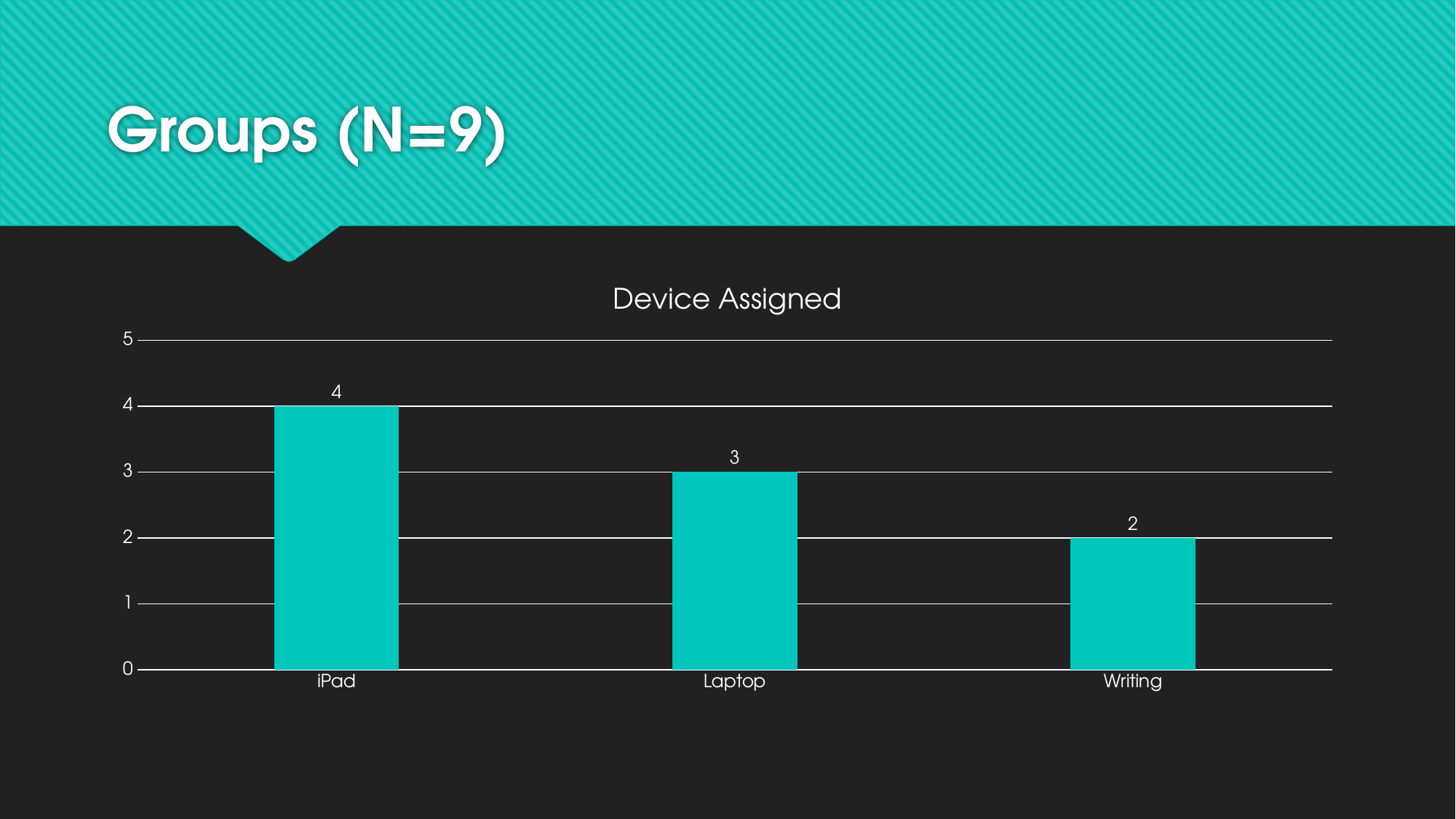

# Groups (N=9)

### Chart:

| Category | Device Assigned |
|---|---|
| iPad | 4.0 |
| Laptop | 3.0 |
| Writing | 2.0 |